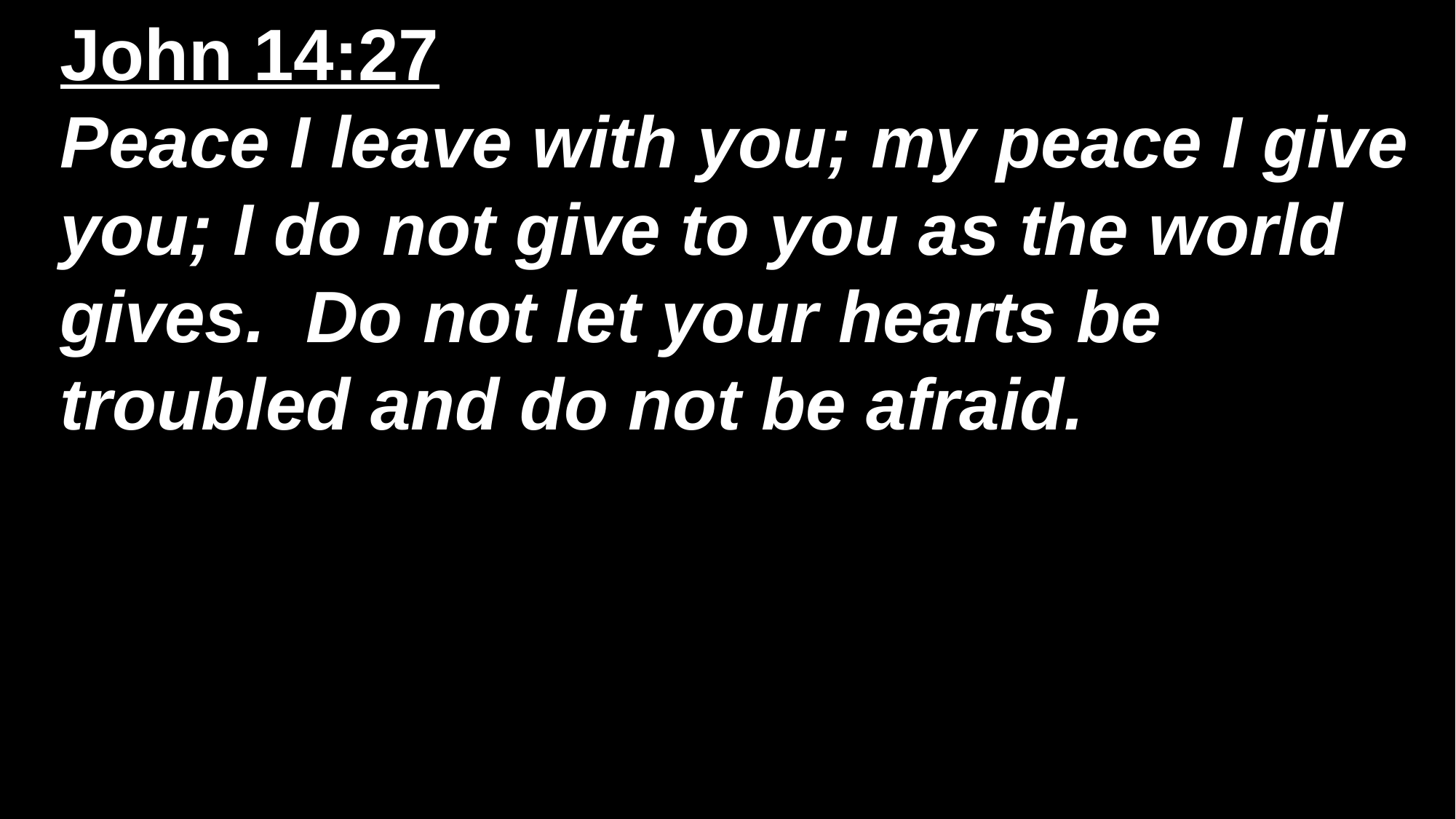

John 14:27
Peace I leave with you; my peace I give you; I do not give to you as the world gives.  Do not let your hearts be troubled and do not be afraid.